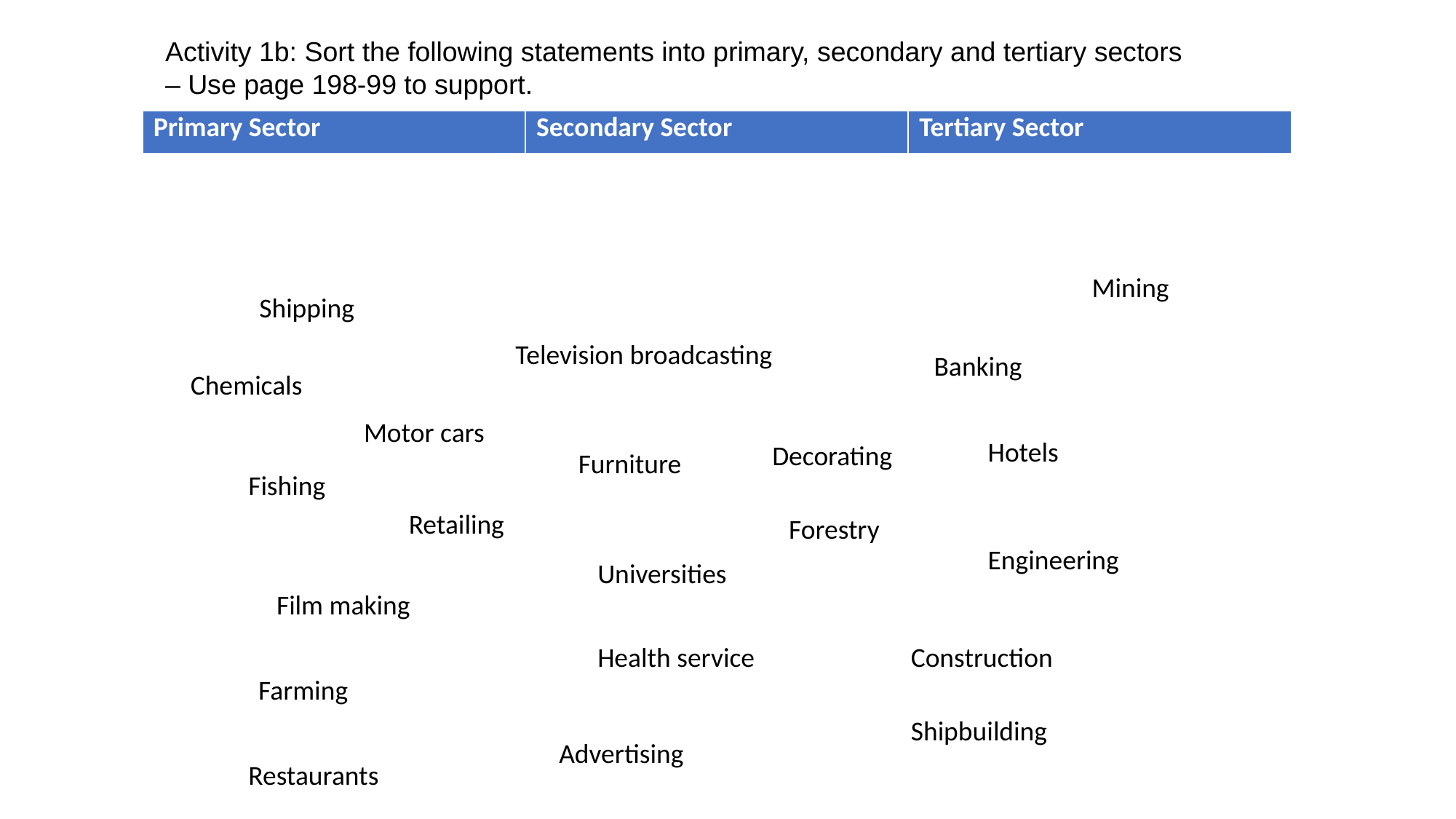

Activity 1b: Sort the following statements into primary, secondary and tertiary sectors – Use page 198-99 to support.
| Primary Sector | Secondary Sector | Tertiary Sector |
| --- | --- | --- |
Mining
Shipping
Television broadcasting
Banking
Chemicals
Motor cars
Hotels
Decorating
Furniture
Fishing
Retailing
Forestry
Engineering
Universities
Film making
Health service
Construction
Farming
Shipbuilding
Advertising
Restaurants